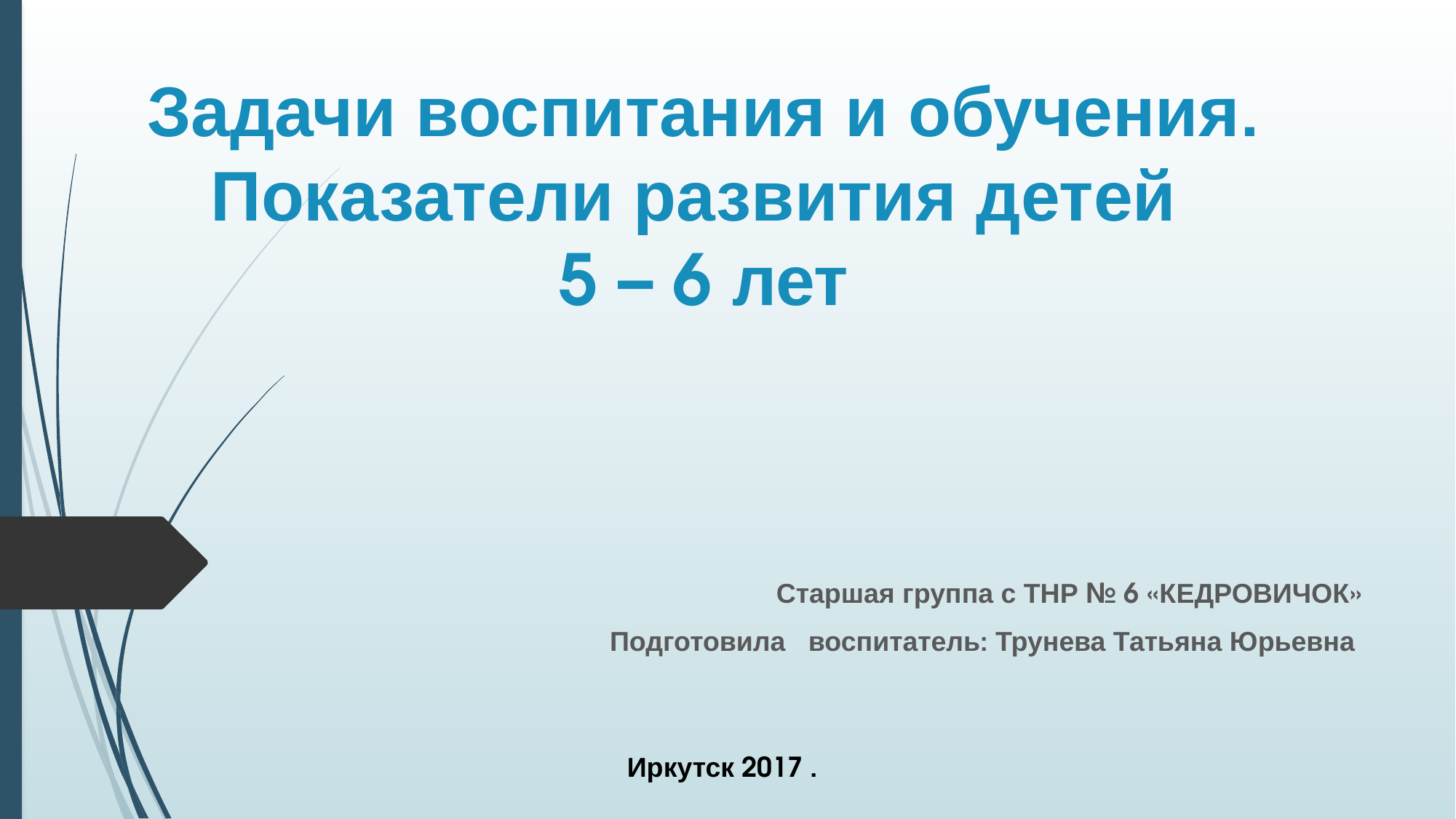

# Задачи воспитания и обучения. Показатели развития детей 5 – 6 лет
                                                           Старшая группа с ТНР № 6 «КЕДРОВИЧОК»
                                     Подготовила   воспитатель: Трунева Татьяна Юрьевна

Иркутск 2017 .